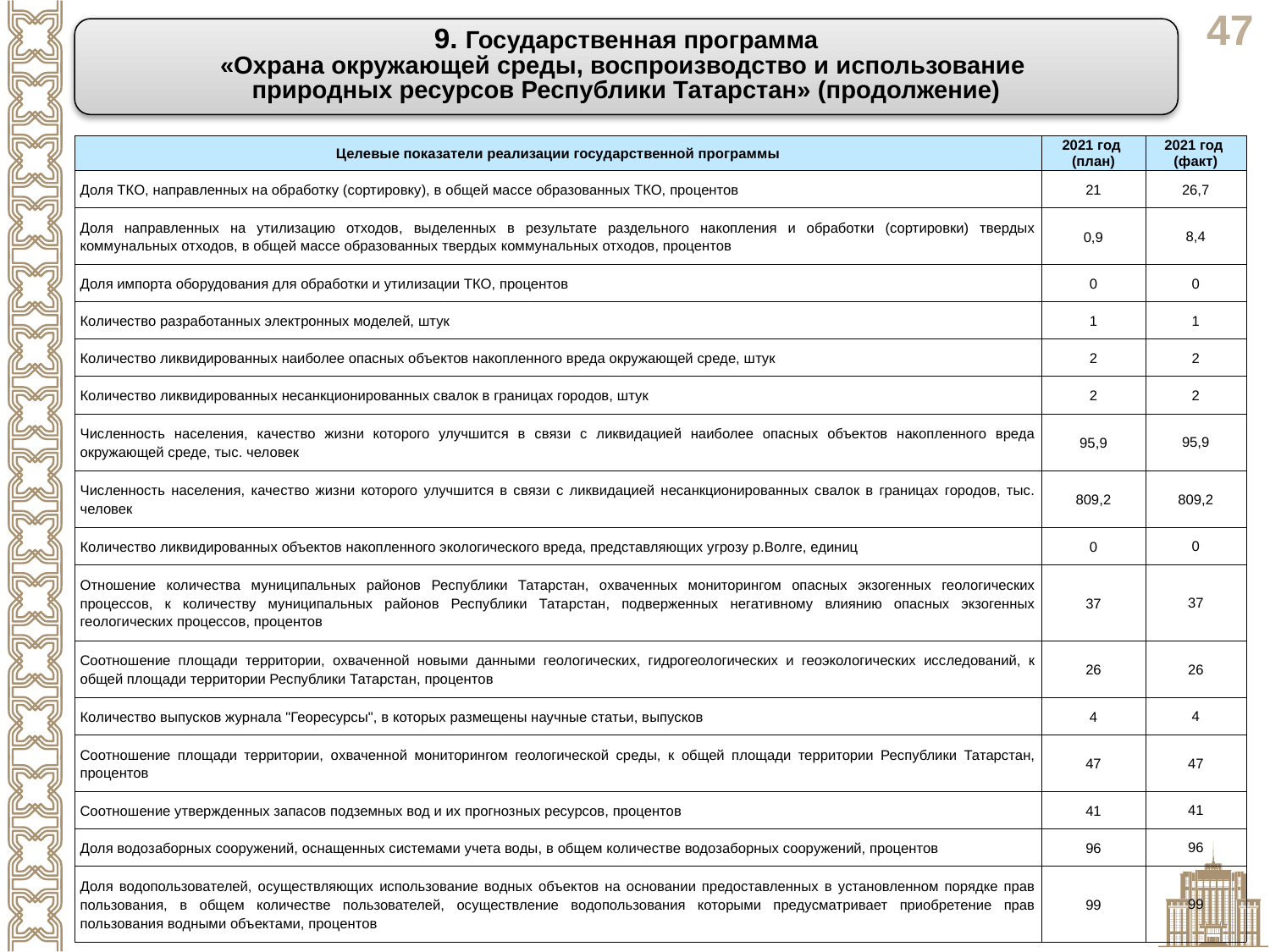

9. Государственная программа
«Охрана окружающей среды, воспроизводство и использование
природных ресурсов Республики Татарстан» (продолжение)
| Целевые показатели реализации государственной программы | 2021 год (план) | 2021 год (факт) |
| --- | --- | --- |
| Доля ТКО, направленных на обработку (сортировку), в общей массе образованных ТКО, процентов | 21 | 26,7 |
| Доля направленных на утилизацию отходов, выделенных в результате раздельного накопления и обработки (сортировки) твердых коммунальных отходов, в общей массе образованных твердых коммунальных отходов, процентов | 0,9 | 8,4 |
| Доля импорта оборудования для обработки и утилизации ТКО, процентов | 0 | 0 |
| Количество разработанных электронных моделей, штук | 1 | 1 |
| Количество ликвидированных наиболее опасных объектов накопленного вреда окружающей среде, штук | 2 | 2 |
| Количество ликвидированных несанкционированных свалок в границах городов, штук | 2 | 2 |
| Численность населения, качество жизни которого улучшится в связи с ликвидацией наиболее опасных объектов накопленного вреда окружающей среде, тыс. человек | 95,9 | 95,9 |
| Численность населения, качество жизни которого улучшится в связи с ликвидацией несанкционированных свалок в границах городов, тыс. человек | 809,2 | 809,2 |
| Количество ликвидированных объектов накопленного экологического вреда, представляющих угрозу р.Волге, единиц | 0 | 0 |
| Отношение количества муниципальных районов Республики Татарстан, охваченных мониторингом опасных экзогенных геологических процессов, к количеству муниципальных районов Республики Татарстан, подверженных негативному влиянию опасных экзогенных геологических процессов, процентов | 37 | 37 |
| Соотношение площади территории, охваченной новыми данными геологических, гидрогеологических и геоэкологических исследований, к общей площади территории Республики Татарстан, процентов | 26 | 26 |
| Количество выпусков журнала "Георесурсы", в которых размещены научные статьи, выпусков | 4 | 4 |
| Соотношение площади территории, охваченной мониторингом геологической среды, к общей площади территории Республики Татарстан, процентов | 47 | 47 |
| Соотношение утвержденных запасов подземных вод и их прогнозных ресурсов, процентов | 41 | 41 |
| Доля водозаборных сооружений, оснащенных системами учета воды, в общем количестве водозаборных сооружений, процентов | 96 | 96 |
| Доля водопользователей, осуществляющих использование водных объектов на основании предоставленных в установленном порядке прав пользования, в общем количестве пользователей, осуществление водопользования которыми предусматривает приобретение прав пользования водными объектами, процентов | 99 | 99 |